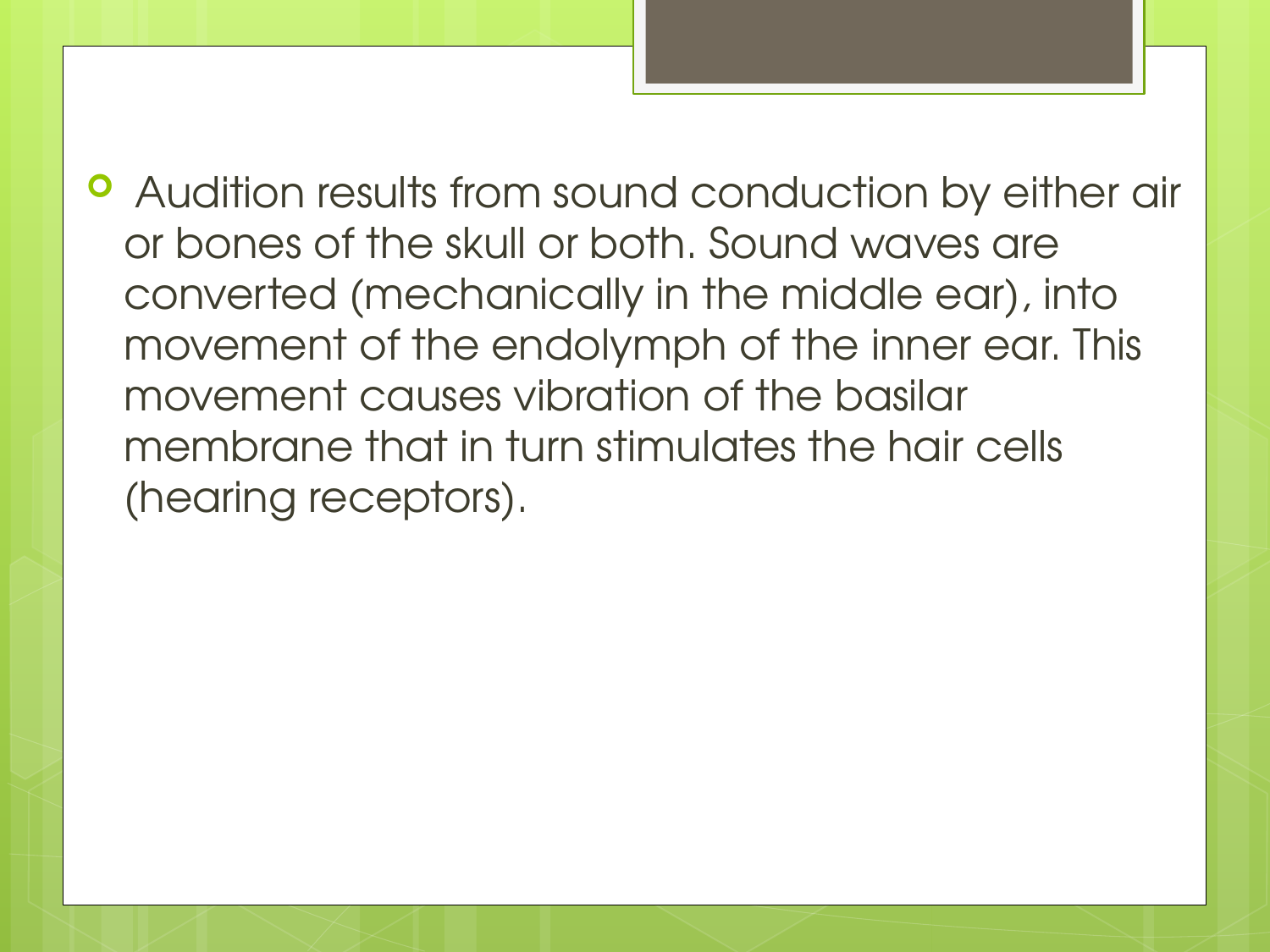

Audition results from sound conduction by either air or bones of the skull or both. Sound waves are converted (mechanically in the middle ear), into movement of the endolymph of the inner ear. This movement causes vibration of the basilar membrane that in turn stimulates the hair cells (hearing receptors).